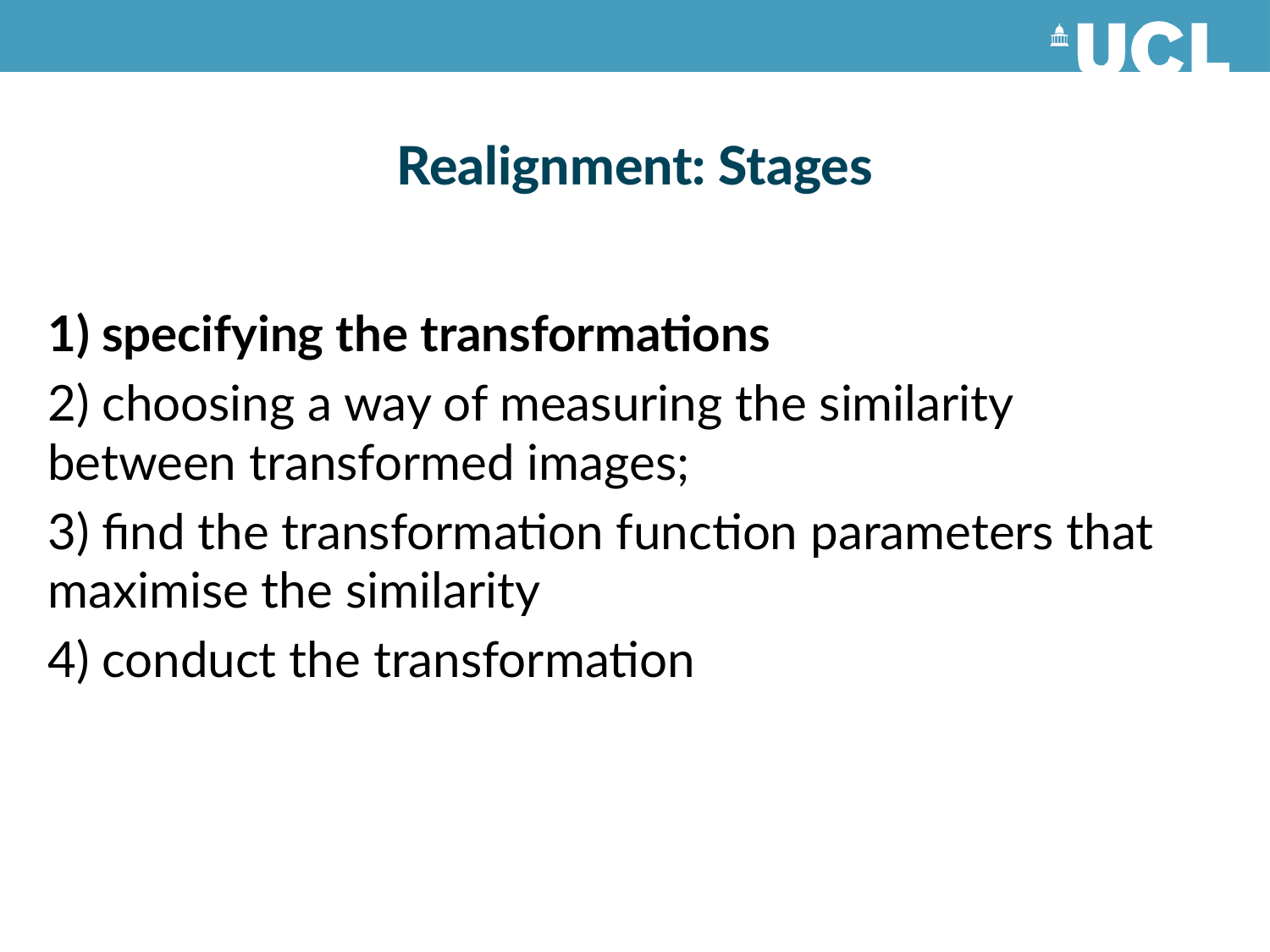

# Realignment: Stages
1) specifying the transformations
2) choosing a way of measuring the similarity between transformed images;
3) find the transformation function parameters that maximise the similarity
4) conduct the transformation